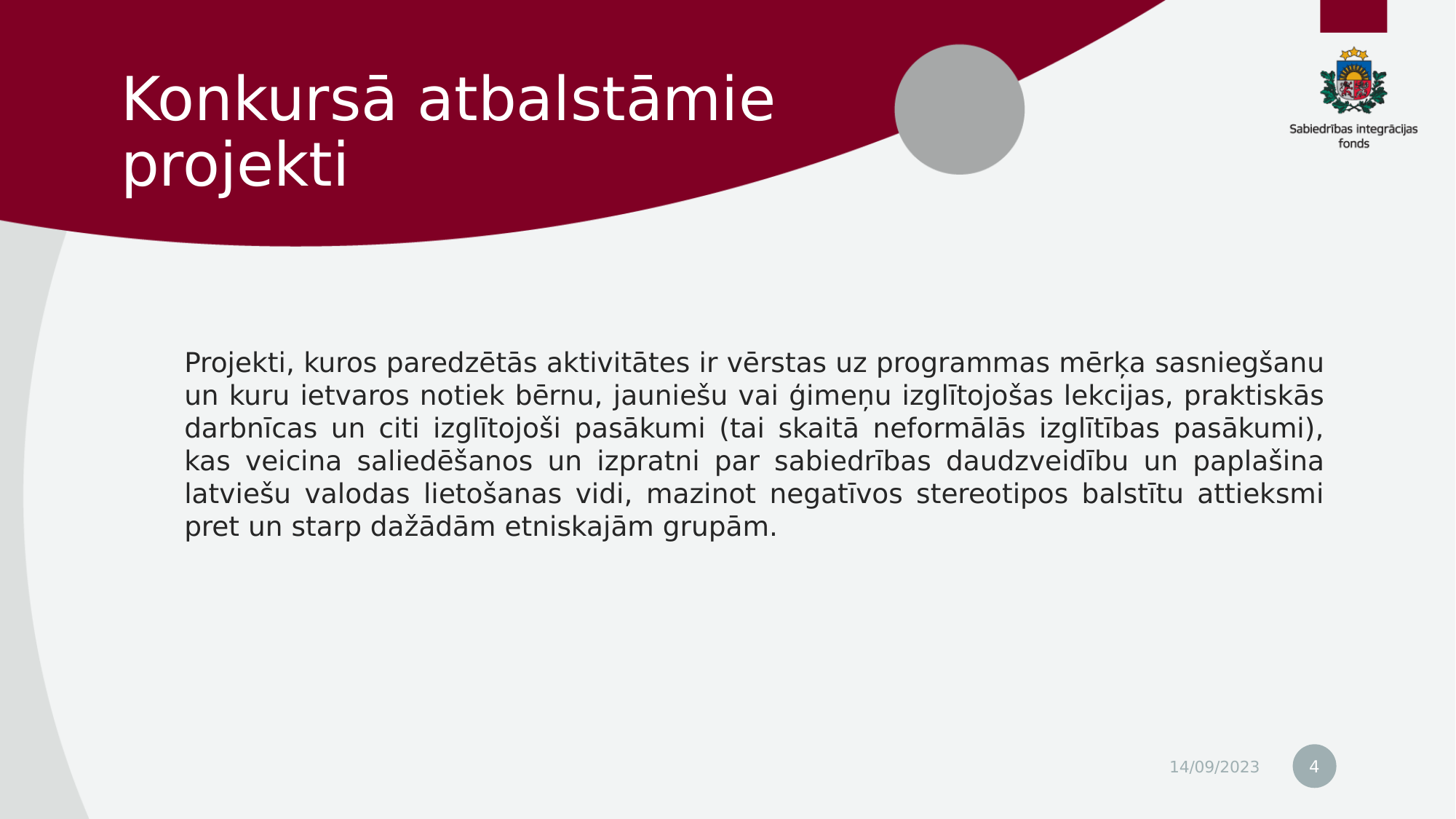

# Konkursā atbalstāmie projekti
Projekti, kuros paredzētās aktivitātes ir vērstas uz programmas mērķa sasniegšanu un kuru ietvaros notiek bērnu, jauniešu vai ģimeņu izglītojošas lekcijas, praktiskās darbnīcas un citi izglītojoši pasākumi (tai skaitā neformālās izglītības pasākumi), kas veicina saliedēšanos un izpratni par sabiedrības daudzveidību un paplašina latviešu valodas lietošanas vidi, mazinot negatīvos stereotipos balstītu attieksmi pret un starp dažādām etniskajām grupām.

4
14/09/2023